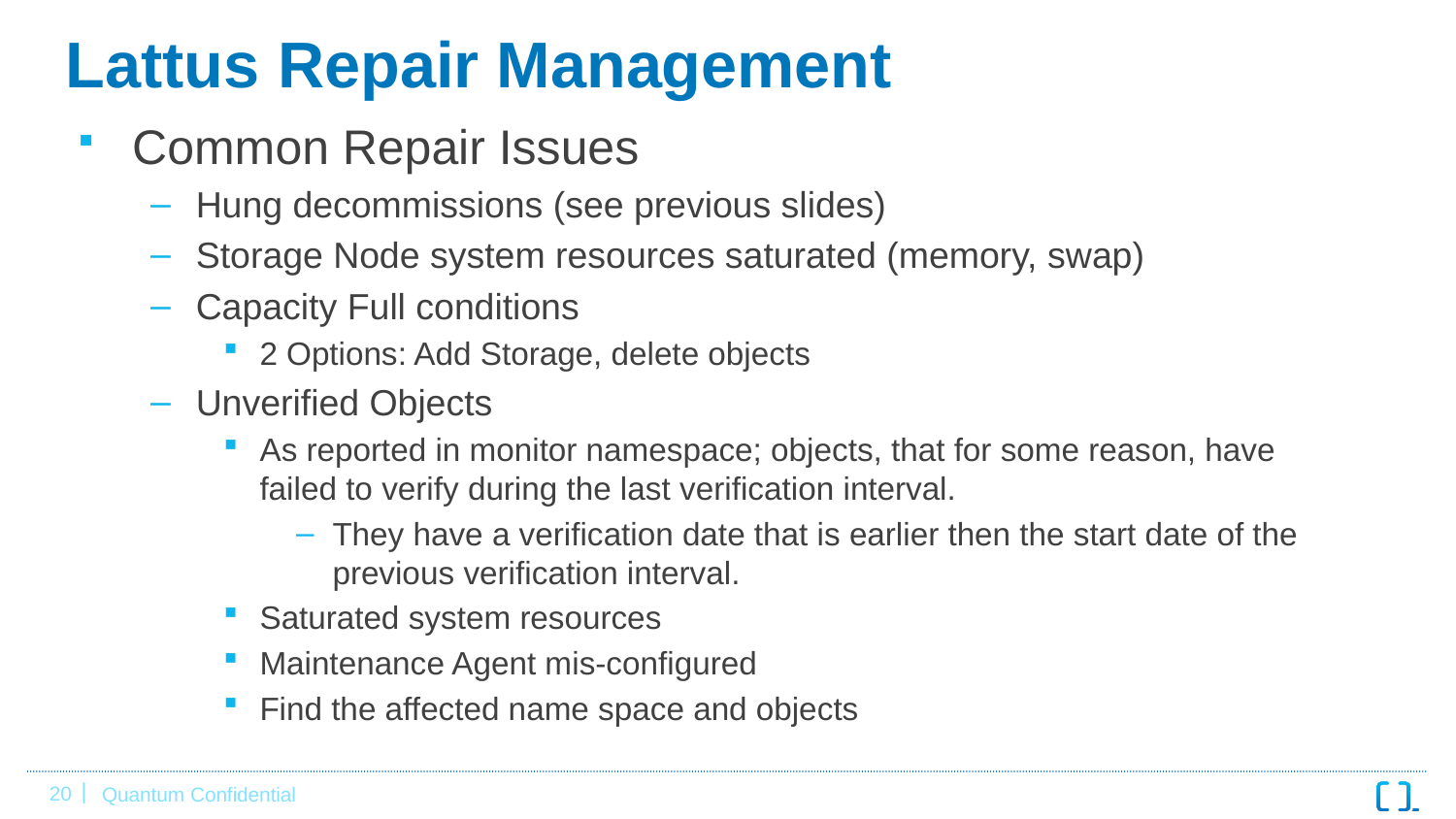

# Lattus Repair Management
Common Repair Issues
Hung decommissions (see previous slides)
Storage Node system resources saturated (memory, swap)
Capacity Full conditions
2 Options: Add Storage, delete objects
Unverified Objects
As reported in monitor namespace; objects, that for some reason, have failed to verify during the last verification interval.
They have a verification date that is earlier then the start date of the previous verification interval.
Saturated system resources
Maintenance Agent mis-configured
Find the affected name space and objects